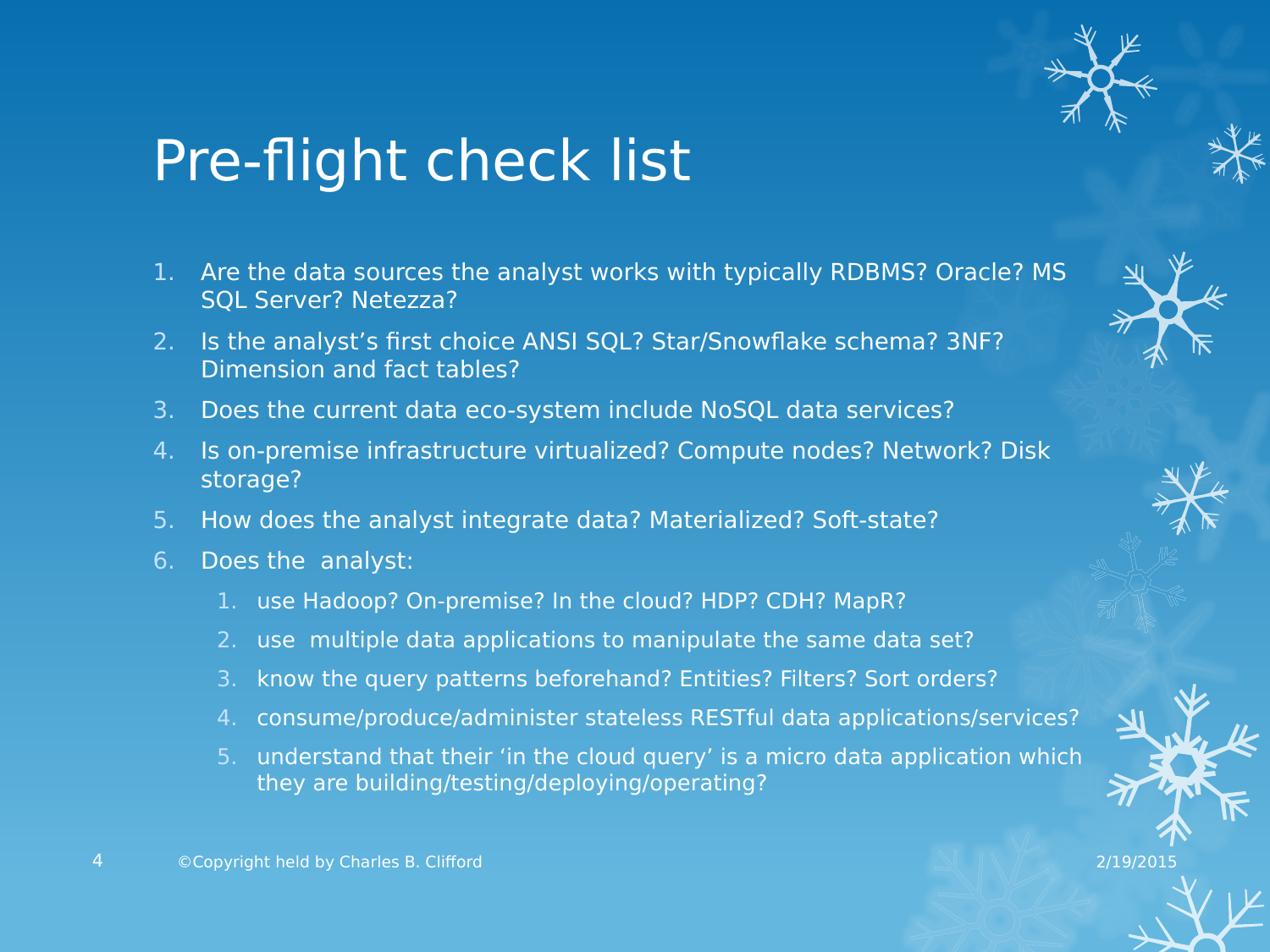

# Pre-flight check list
Are the data sources the analyst works with typically RDBMS? Oracle? MS SQL Server? Netezza?
Is the analyst’s first choice ANSI SQL? Star/Snowflake schema? 3NF? Dimension and fact tables?
Does the current data eco-system include NoSQL data services?
Is on-premise infrastructure virtualized? Compute nodes? Network? Disk storage?
How does the analyst integrate data? Materialized? Soft-state?
Does the  analyst:
use Hadoop? On-premise? In the cloud? HDP? CDH? MapR?
use  multiple data applications to manipulate the same data set?
know the query patterns beforehand? Entities? Filters? Sort orders?
consume/produce/administer stateless RESTful data applications/services?
understand that their ‘in the cloud query’ is a micro data application which they are building/testing/deploying/operating?

4
©Copyright held by Charles B. Clifford
2/19/2015